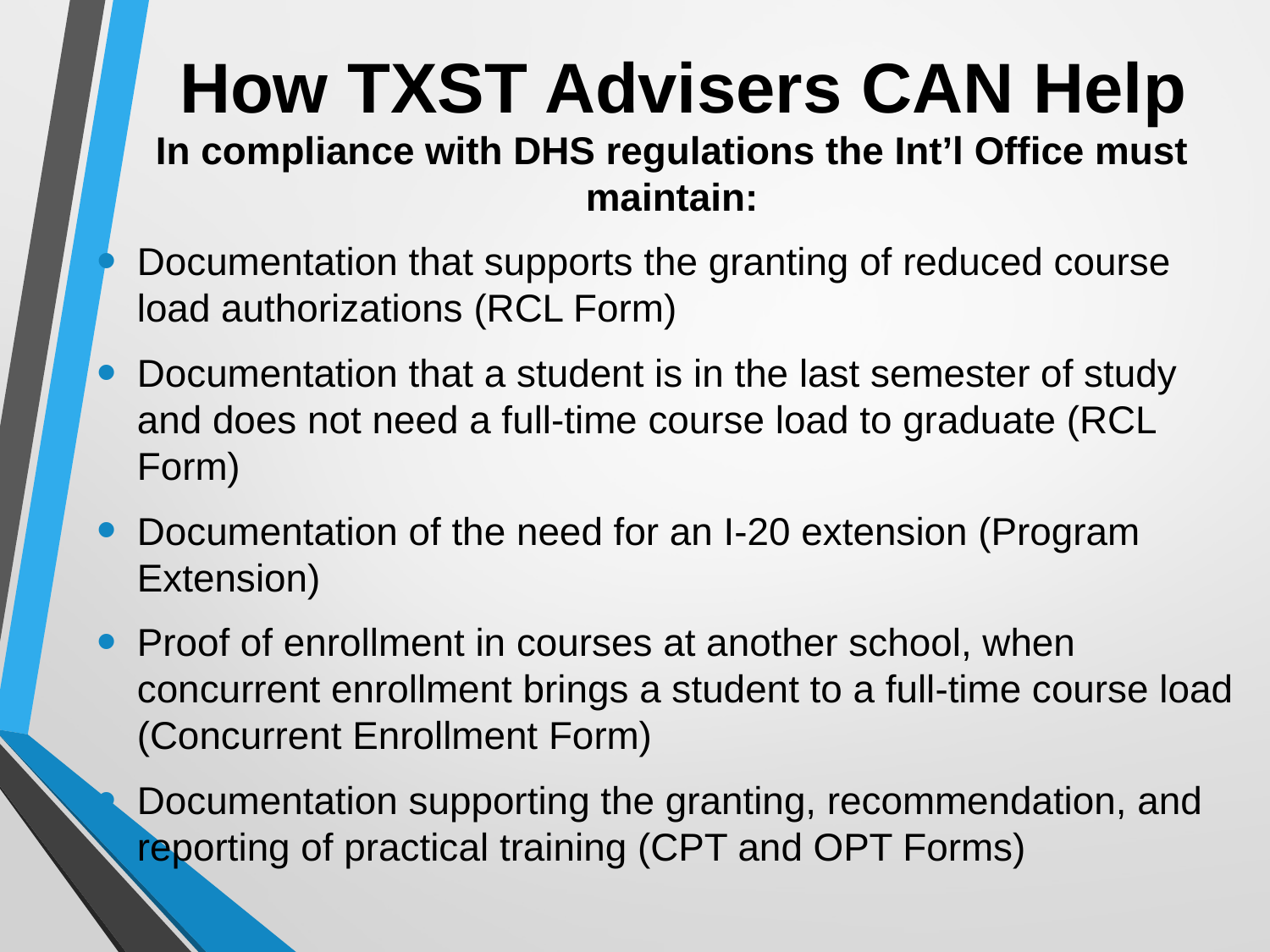

# How TXST Advisers CAN Help
In compliance with DHS regulations the Int’l Office must maintain:
Documentation that supports the granting of reduced course load authorizations (RCL Form)
Documentation that a student is in the last semester of study and does not need a full-time course load to graduate (RCL Form)
Documentation of the need for an I-20 extension (Program Extension)
Proof of enrollment in courses at another school, when concurrent enrollment brings a student to a full-time course load (Concurrent Enrollment Form)
Documentation supporting the granting, recommendation, and reporting of practical training (CPT and OPT Forms)